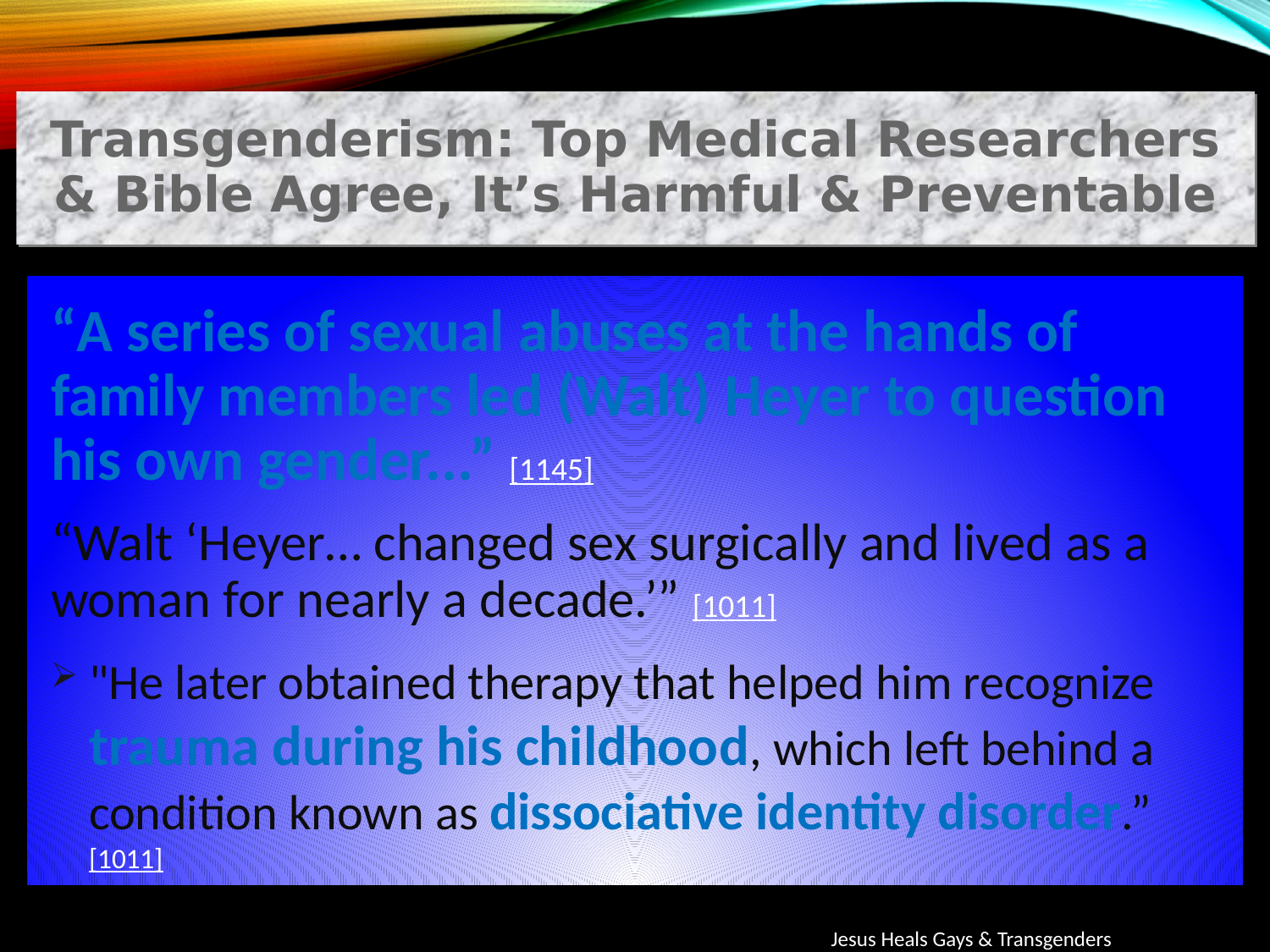

Transgenderism: Top Medical Researchers & Bible Agree, It’s Harmful & Preventable
“A series of sexual abuses at the hands of family members led (Walt) Heyer to question his own gender...” [1145]
“Walt ‘Heyer… changed sex surgically and lived as a woman for nearly a decade.’” [1011]
"He later obtained therapy that helped him recognize trauma during his childhood, which left behind a condition known as dissociative identity disorder.” [1011]
Jesus Heals Gays & Transgenders